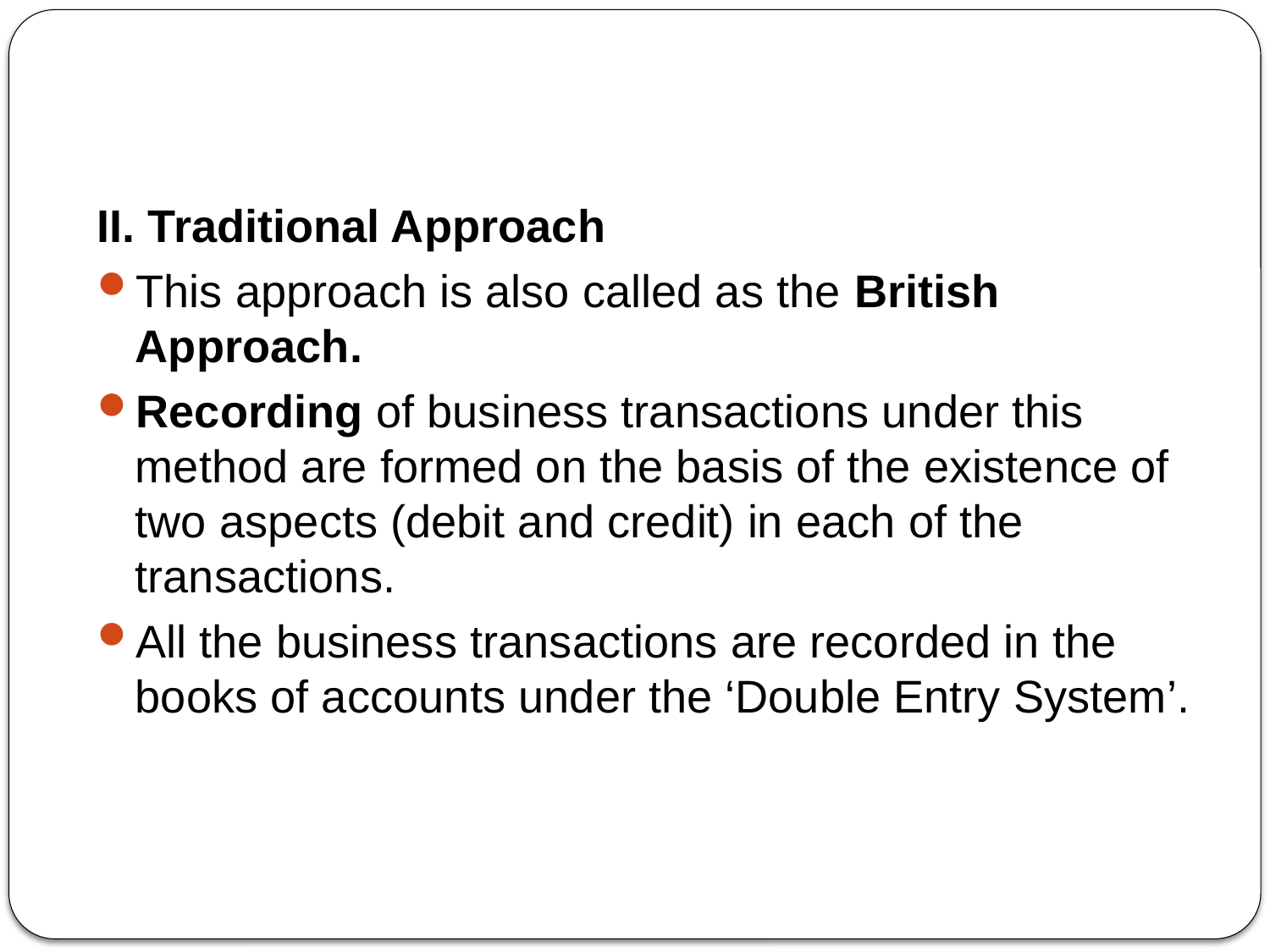

#
II. Traditional Approach
This approach is also called as the British Approach.
Recording of business transactions under this method are formed on the basis of the existence of two aspects (debit and credit) in each of the transactions.
All the business transactions are recorded in the books of accounts under the ‘Double Entry System’.